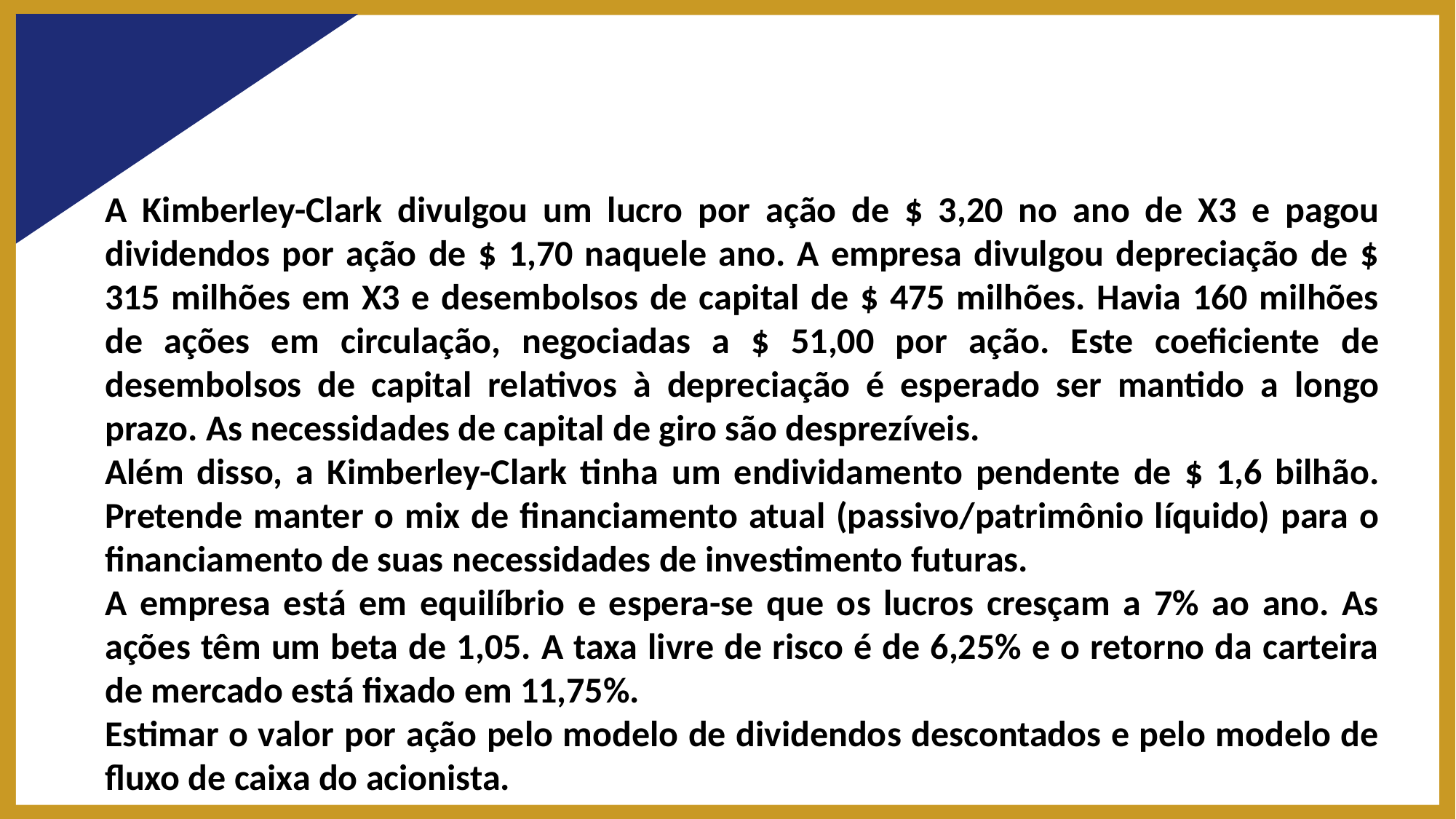

A Kimberley-Clark divulgou um lucro por ação de $ 3,20 no ano de X3 e pagou dividendos por ação de $ 1,70 naquele ano. A empresa divulgou depreciação de $ 315 milhões em X3 e desembolsos de capital de $ 475 milhões. Havia 160 milhões de ações em circulação, negociadas a $ 51,00 por ação. Este coeficiente de desembolsos de capital relativos à depreciação é esperado ser mantido a longo prazo. As necessidades de capital de giro são desprezíveis.
Além disso, a Kimberley-Clark tinha um endividamento pendente de $ 1,6 bilhão. Pretende manter o mix de financiamento atual (passivo/patrimônio líquido) para o financiamento de suas necessidades de investimento futuras.
A empresa está em equilíbrio e espera-se que os lucros cresçam a 7% ao ano. As ações têm um beta de 1,05. A taxa livre de risco é de 6,25% e o retorno da carteira de mercado está fixado em 11,75%.
Estimar o valor por ação pelo modelo de dividendos descontados e pelo modelo de fluxo de caixa do acionista.